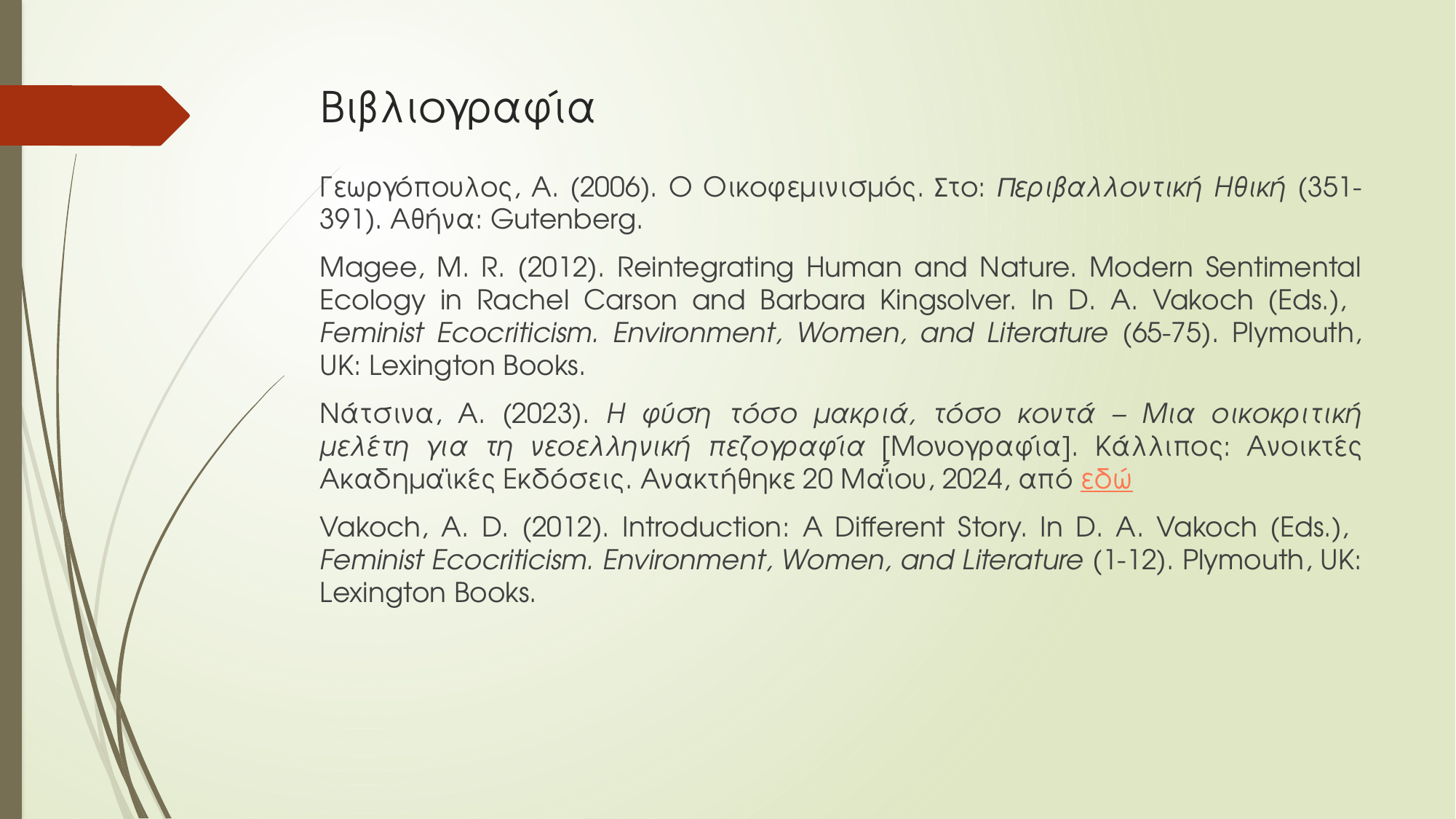

# Βιβλιογραφία
Γεωργόπουλος, Α. (2006). O Οικοφεμινισμός. Στο: Περιβαλλοντική Ηθική (351- 391). Αθήνα: Gutenberg.
Magee, M. R. (2012). Reintegrating Human and Nature. Modern Sentimental Ecology in Rachel Carson and Barbara Kingsolver. In D. A. Vakoch (Eds.),  Feminist Ecocriticism. Environment, Women, and Literature (65-75). Plymouth, UK: Lexington Books.
Νάτσινα, Α. (2023). Η φύση τόσο μακριά, τόσο κοντά – Μια οικοκριτική μελέτη για τη νεοελληνική πεζογραφία [Μονογραφία]. Κάλλιπος: Ανοικτές Ακαδημαϊκές Εκδόσεις. Ανακτήθηκε 20 Μαΐου, 2024, από εδώ
Vakoch, A. D. (2012). Introduction: A Different Story. In D. A. Vakoch (Eds.),  Feminist Ecocriticism. Environment, Women, and Literature (1-12). Plymouth, UK: Lexington Books.